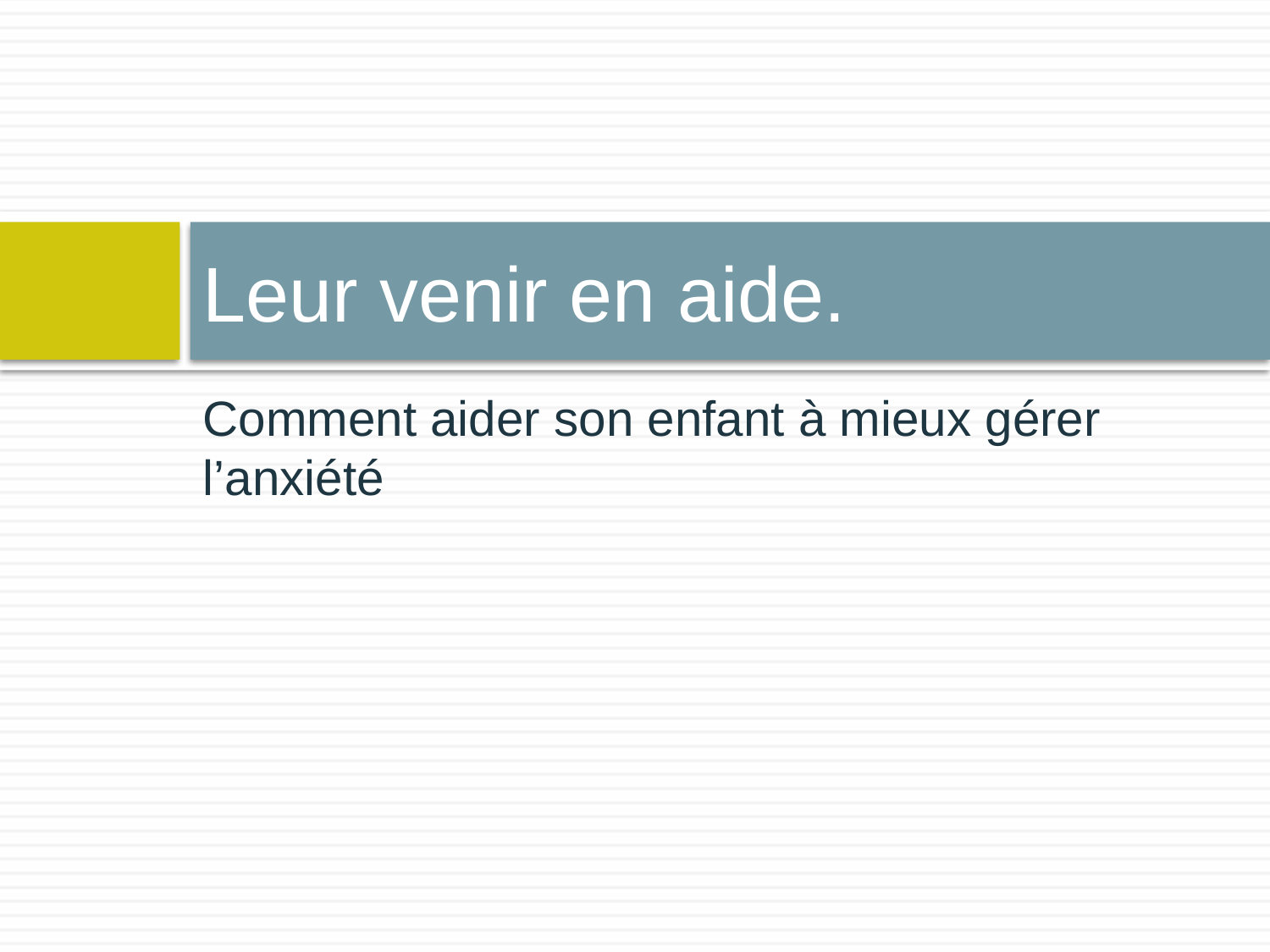

# Leur venir en aide.
Comment aider son enfant à mieux gérer l’anxiété